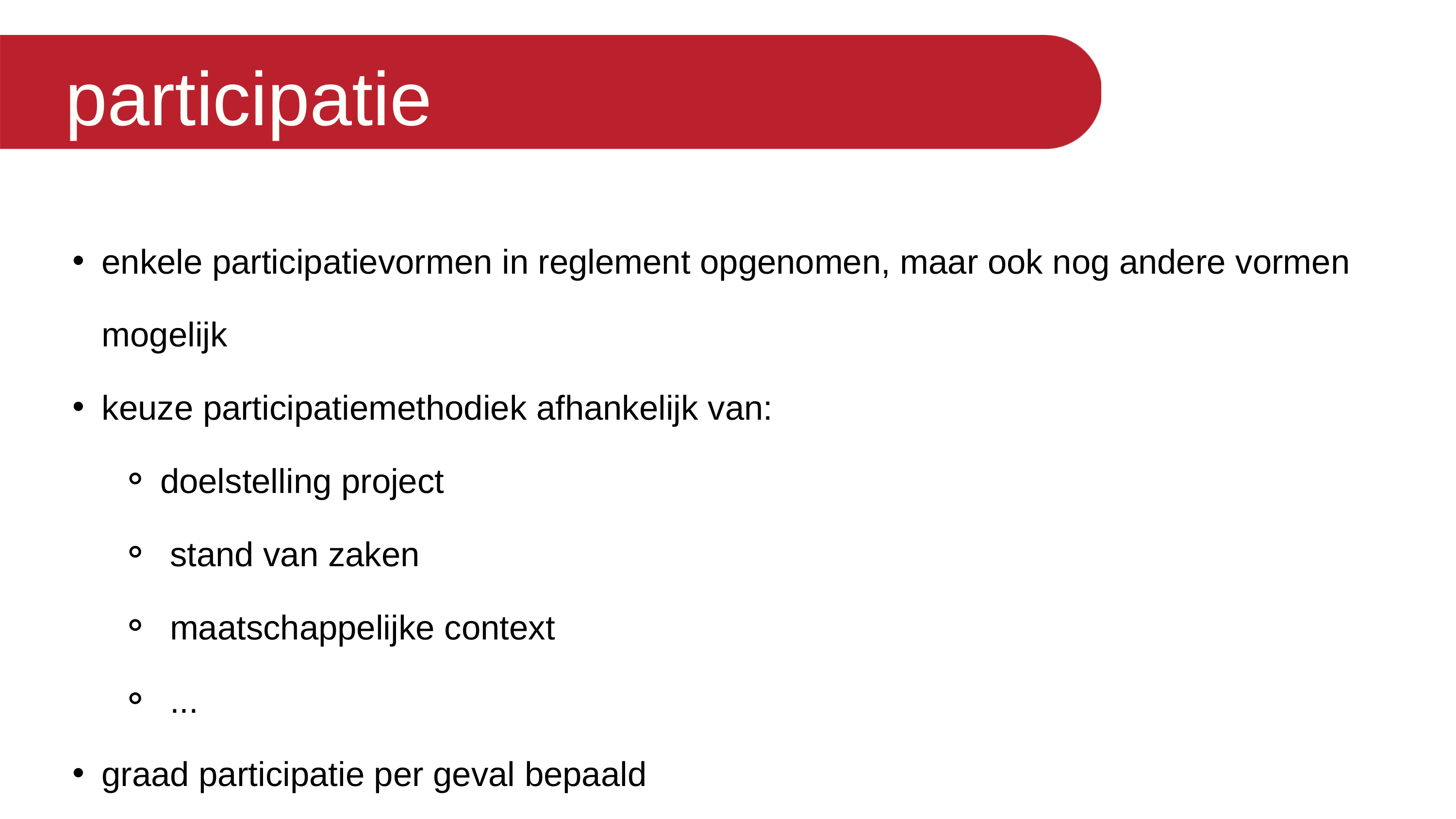

participatie

enkele participatievormen in reglement opgenomen, maar ook nog andere vormen mogelijk
keuze participatiemethodiek afhankelijk van:
doelstelling project
 stand van zaken
 maatschappelijke context
 ...
graad participatie per geval bepaald